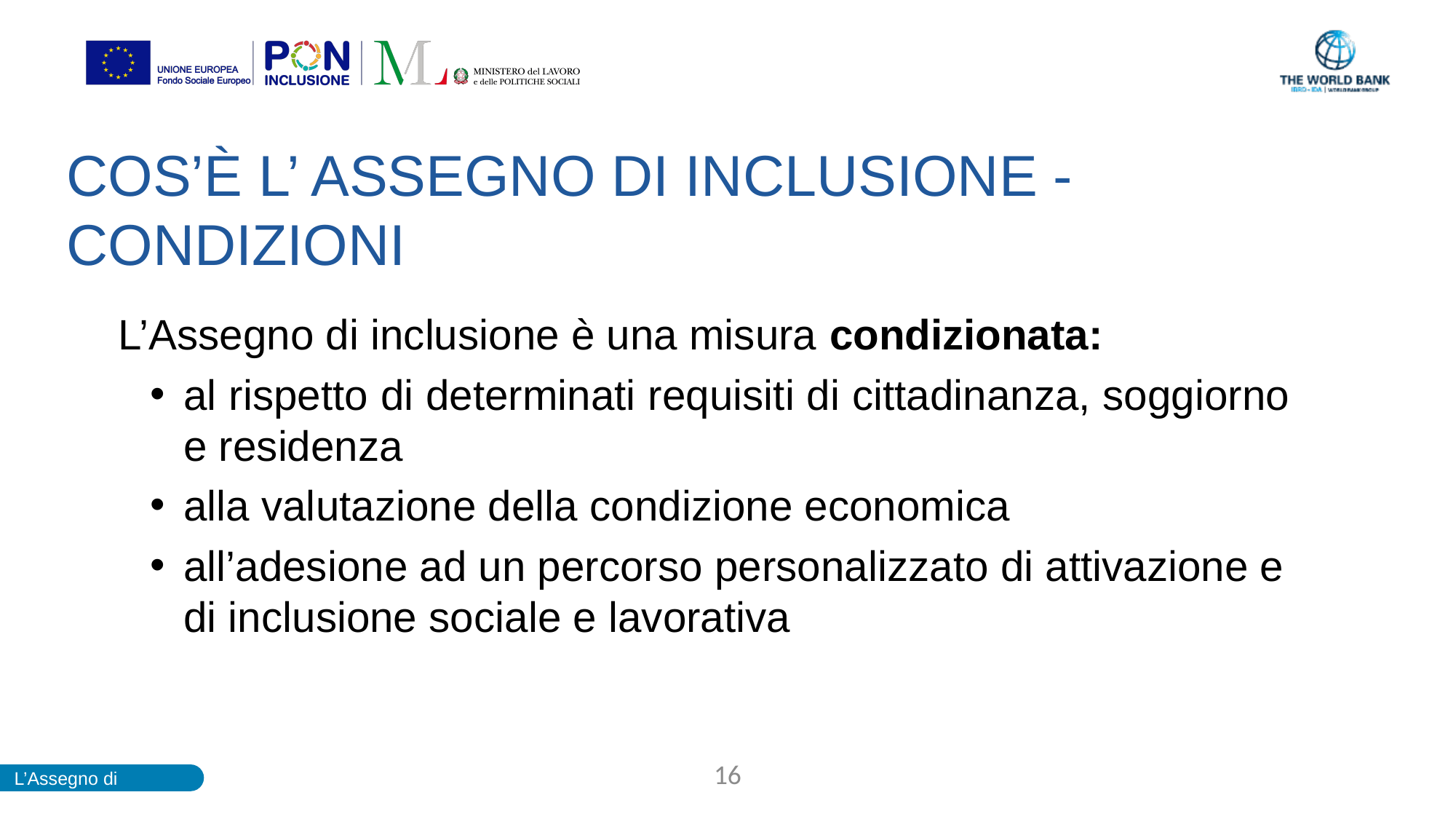

COS’È L’ ASSEGNO DI INCLUSIONE - CONDIZIONI
L’Assegno di inclusione è una misura condizionata:
al rispetto di determinati requisiti di cittadinanza, soggiorno e residenza
alla valutazione della condizione economica
all’adesione ad un percorso personalizzato di attivazione e di inclusione sociale e lavorativa

16

L’Assegno di inclusione